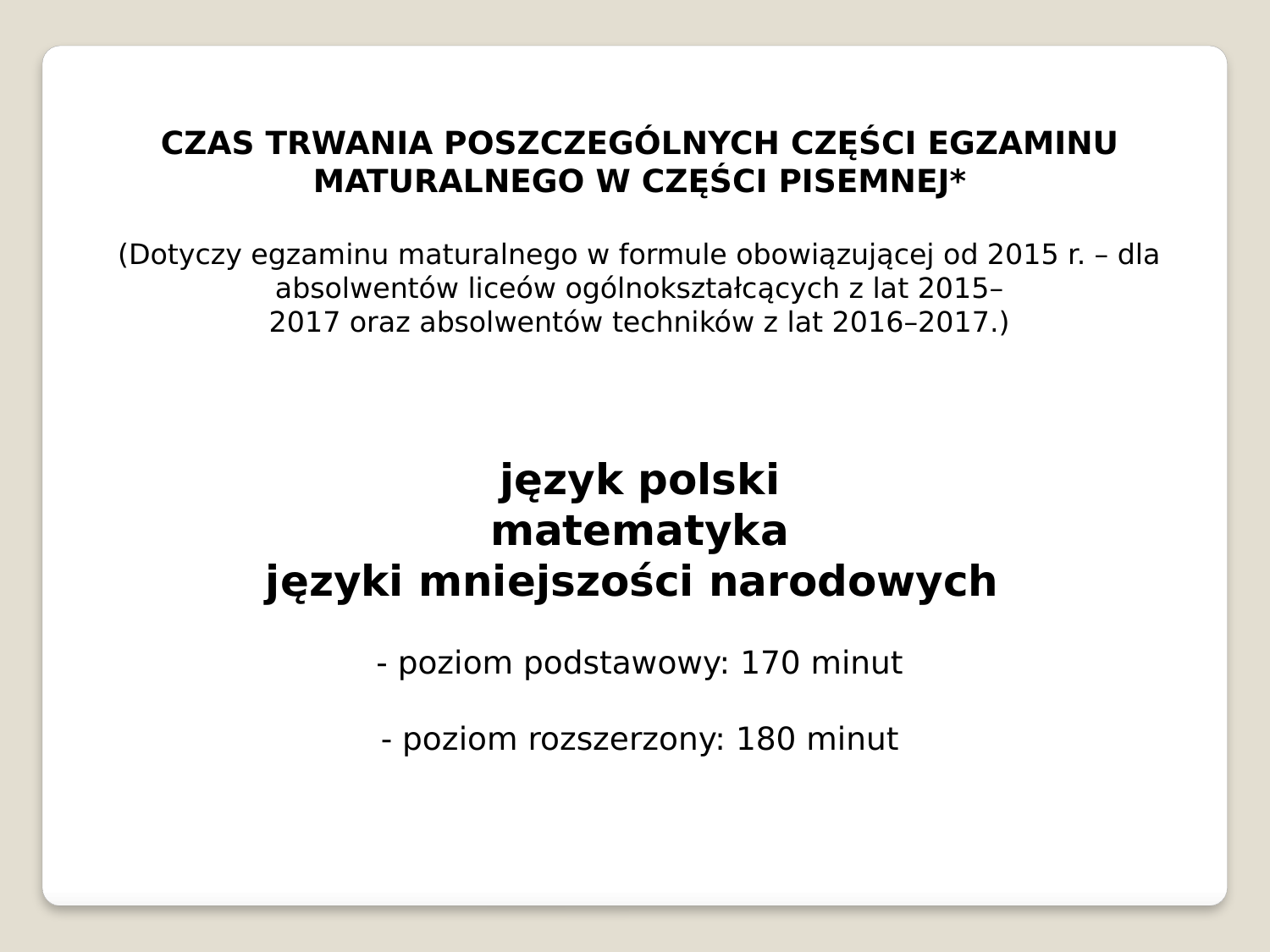

CZAS TRWANIA POSZCZEGÓLNYCH CZĘŚCI EGZAMINU MATURALNEGO W CZĘŚCI PISEMNEJ*

(Dotyczy egzaminu maturalnego w formule obowiązującej od 2015 r. – dla absolwentów liceów ogólnokształcących z lat 2015–
2017 oraz absolwentów techników z lat 2016–2017.)

język polski
matematyka
języki mniejszości narodowych

- poziom podstawowy: 170 minut

- poziom rozszerzony: 180 minut